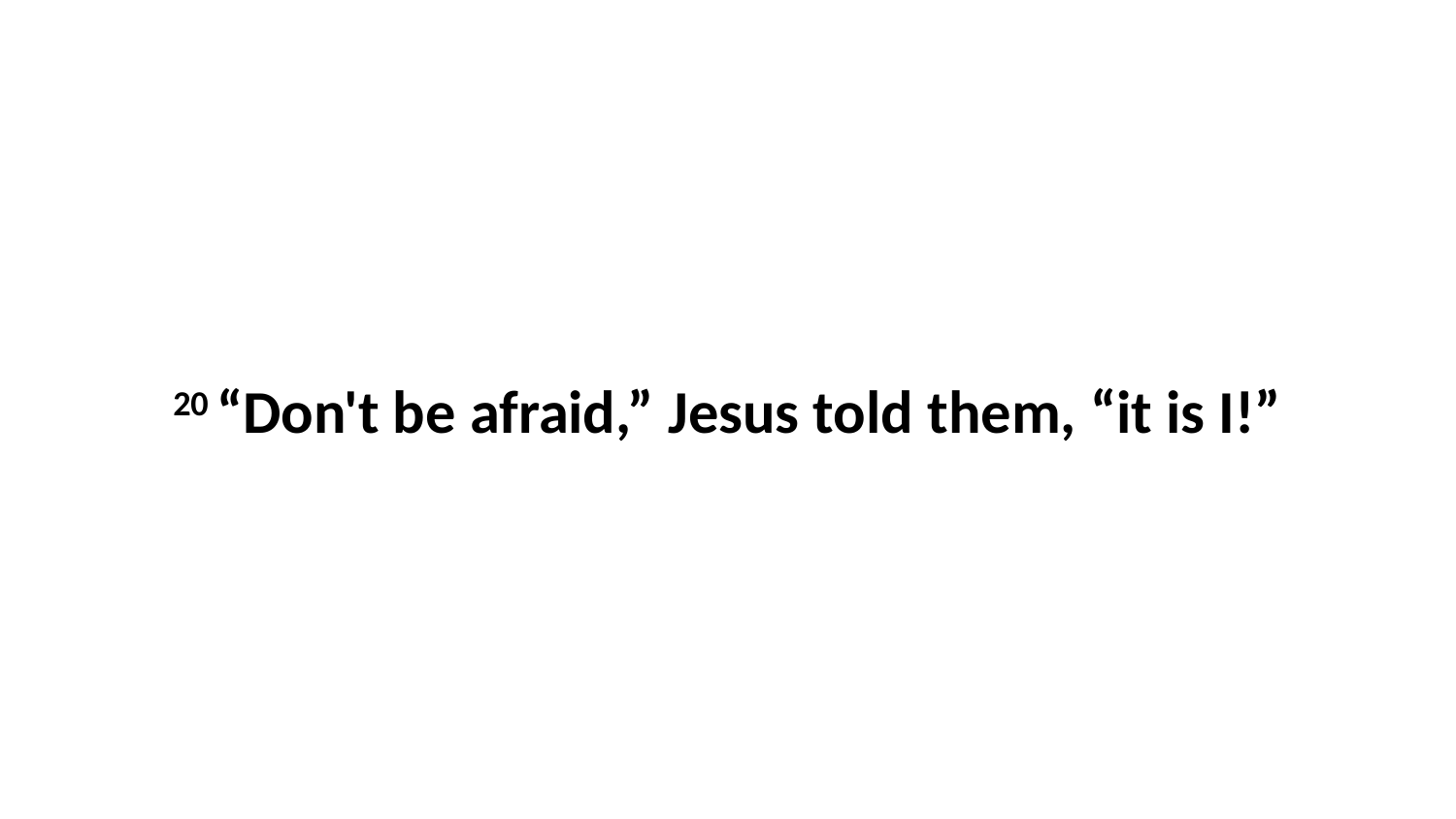

20 “Don't be afraid,” Jesus told them, “it is I!”